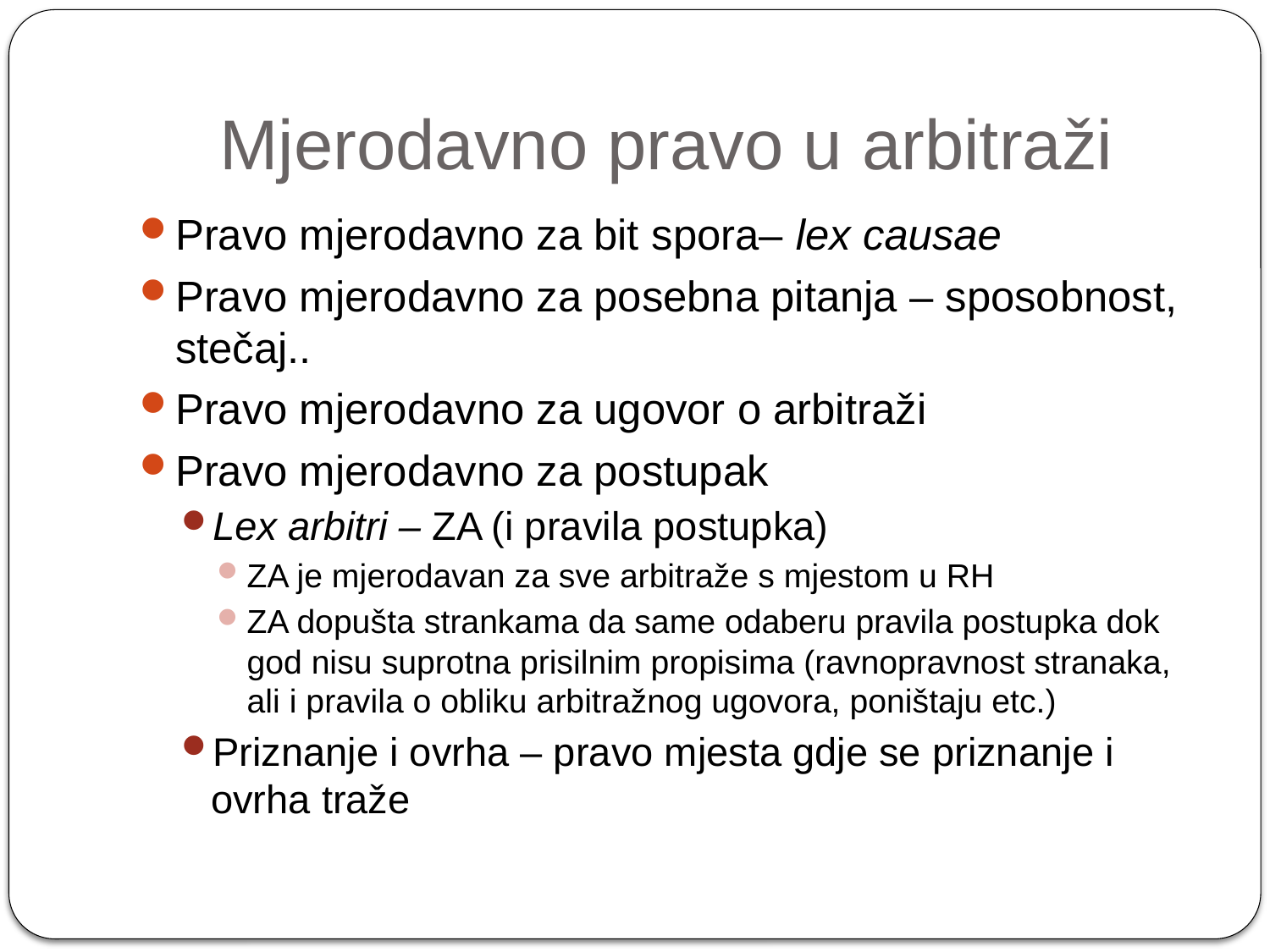

# Mjerodavno pravo u arbitraži
Pravo mjerodavno za bit spora– lex causae
Pravo mjerodavno za posebna pitanja – sposobnost, stečaj..
Pravo mjerodavno za ugovor o arbitraži
Pravo mjerodavno za postupak
Lex arbitri – ZA (i pravila postupka)
ZA je mjerodavan za sve arbitraže s mjestom u RH
ZA dopušta strankama da same odaberu pravila postupka dok god nisu suprotna prisilnim propisima (ravnopravnost stranaka, ali i pravila o obliku arbitražnog ugovora, poništaju etc.)
Priznanje i ovrha – pravo mjesta gdje se priznanje i ovrha traže